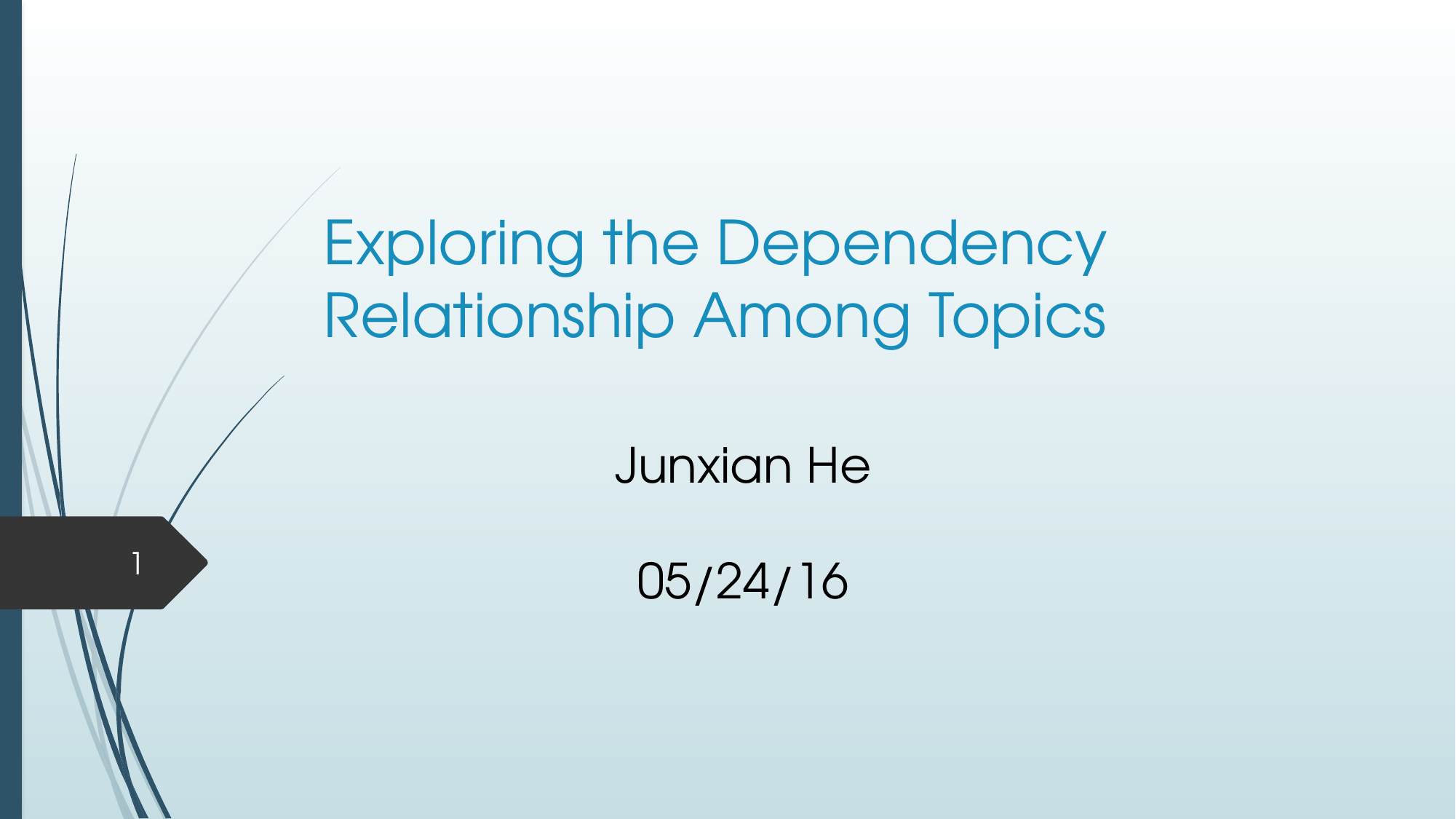

# Exploring the Dependency Relationship Among Topics
Junxian He

05/24/16
1